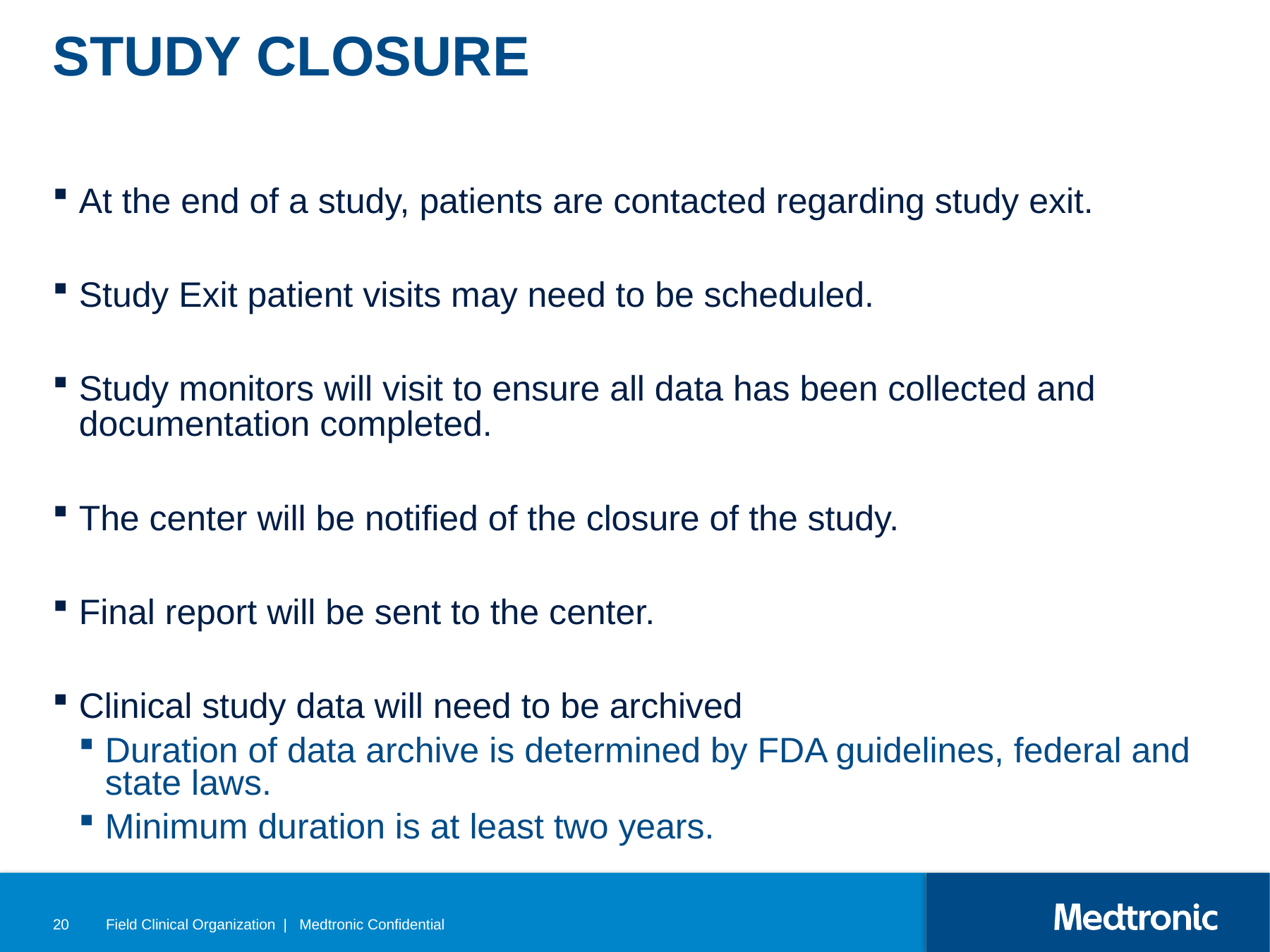

# Study Closure

At the end of a study, patients are contacted regarding study exit.

Study Exit patient visits may need to be scheduled.

Study monitors will visit to ensure all data has been collected and documentation completed.

The center will be notified of the closure of the study.

Final report will be sent to the center.

Clinical study data will need to be archived
Duration of data archive is determined by FDA guidelines, federal and state laws.
Minimum duration is at least two years.

20
Field Clinical Organization  |   Medtronic Confidential